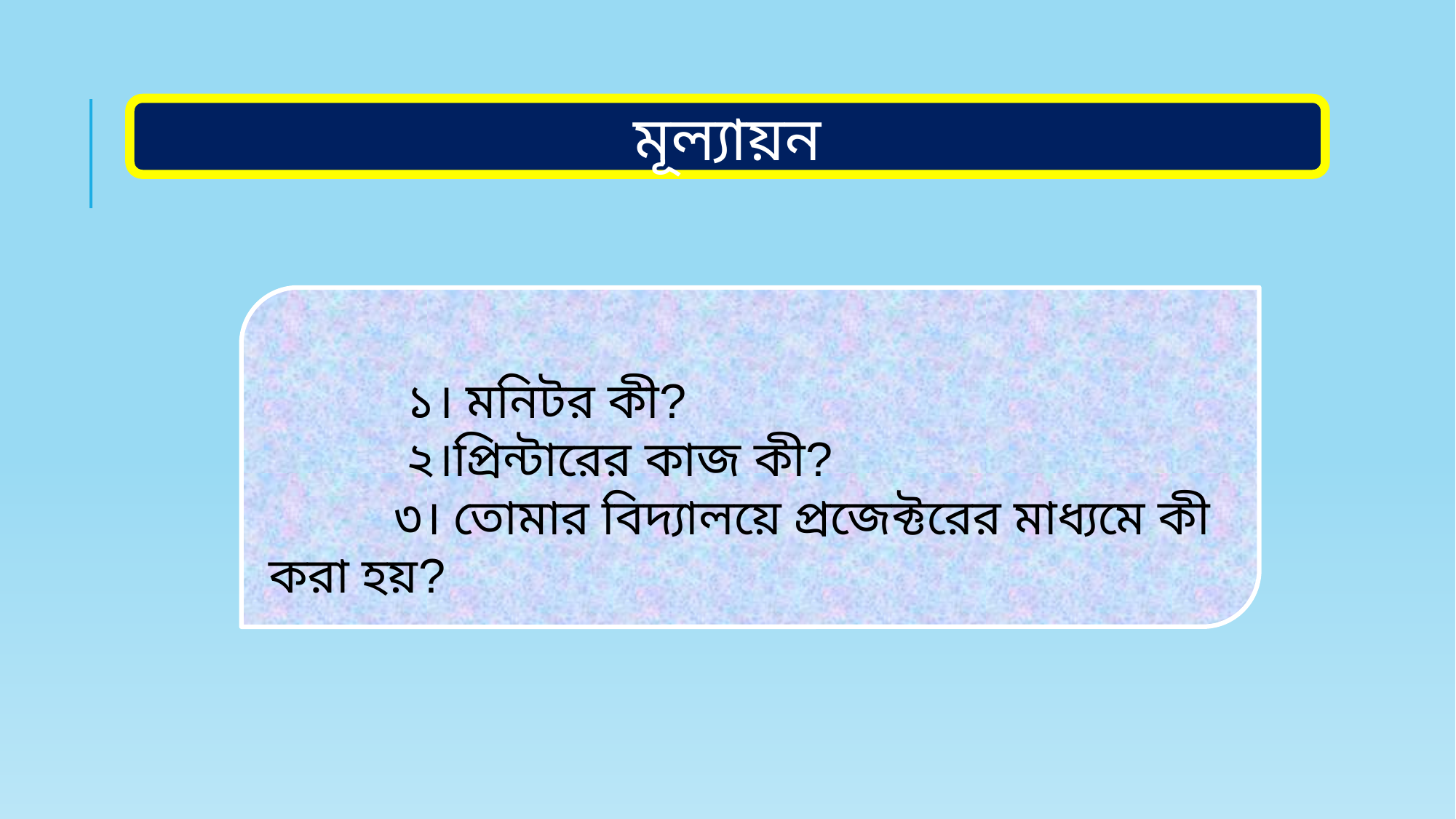

মূল্যায়ন

           ১। মনিটর কী?
           ২।প্রিন্টারের কাজ কী?
          ৩। তোমার বিদ্যালয়ে প্রজেক্টরের মাধ্যমে কী করা হয়?